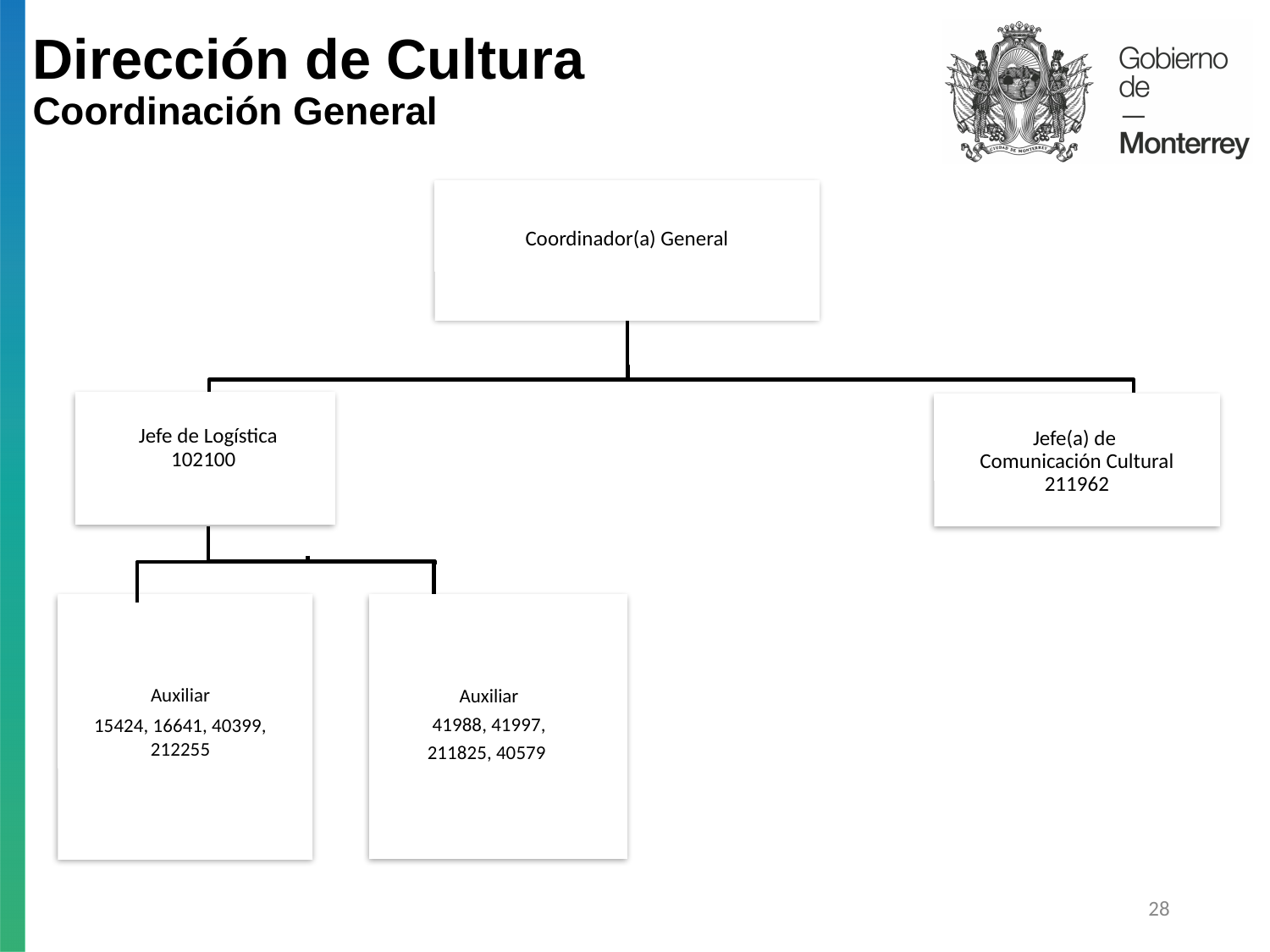

Dirección de Cultura
Coordinación General

Coordinador(a) General

Jefe de Logística
102100
Jefe(a) de
Comunicación Cultural
211962

Auxiliar
15424, 16641, 40399,
212255
Auxiliar
41988, 41997,
211825, 40579

28